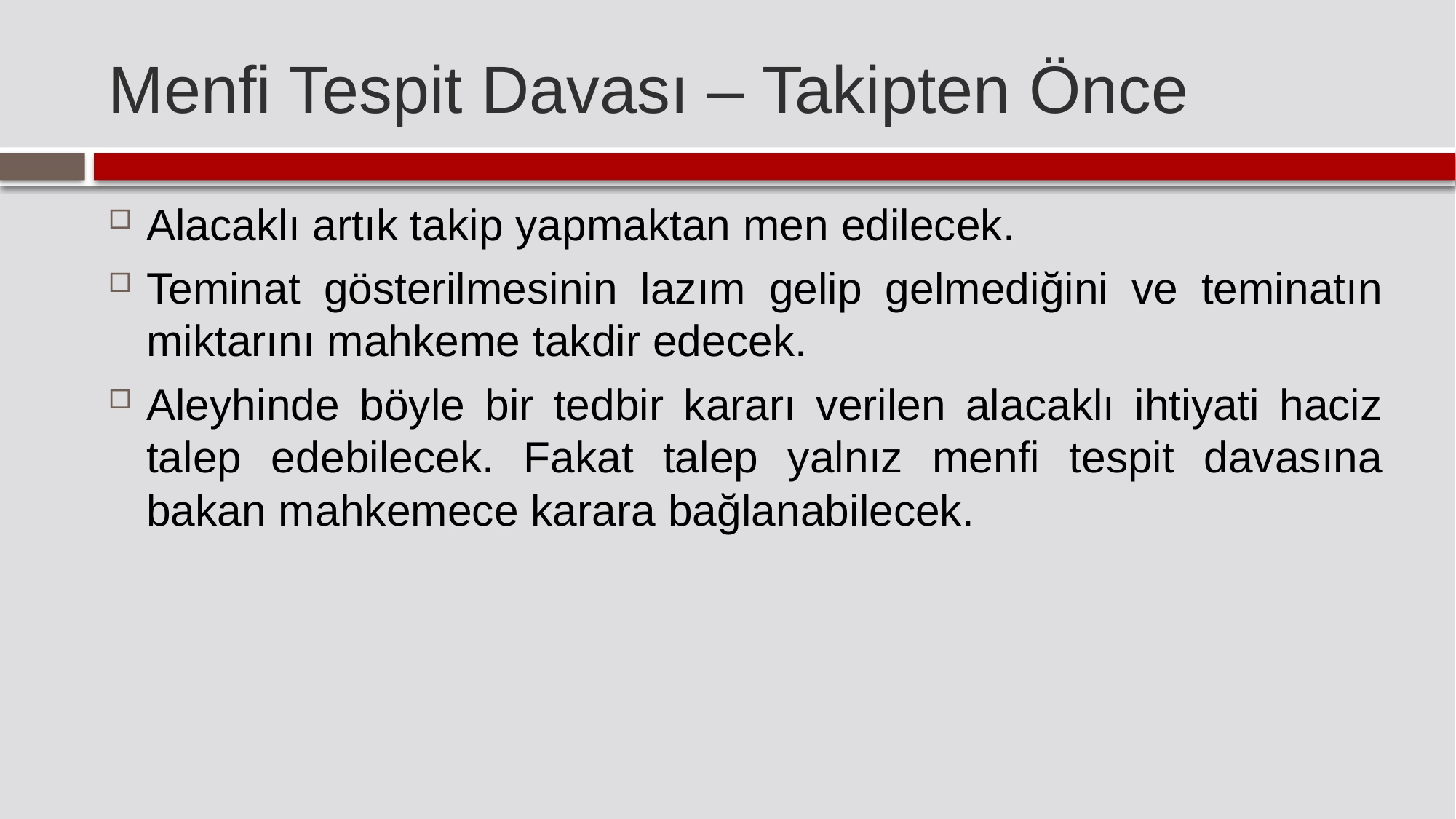

# Menfi Tespit Davası – Takipten Önce
Alacaklı artık takip yapmaktan men edilecek.
Teminat gösterilmesinin lazım gelip gelmediğini ve teminatın miktarını mahkeme takdir edecek.
Aleyhinde böyle bir tedbir kararı verilen alacaklı ihtiyati haciz talep edebilecek. Fakat talep yalnız menfi tespit davasına bakan mahkemece karara bağlanabilecek.